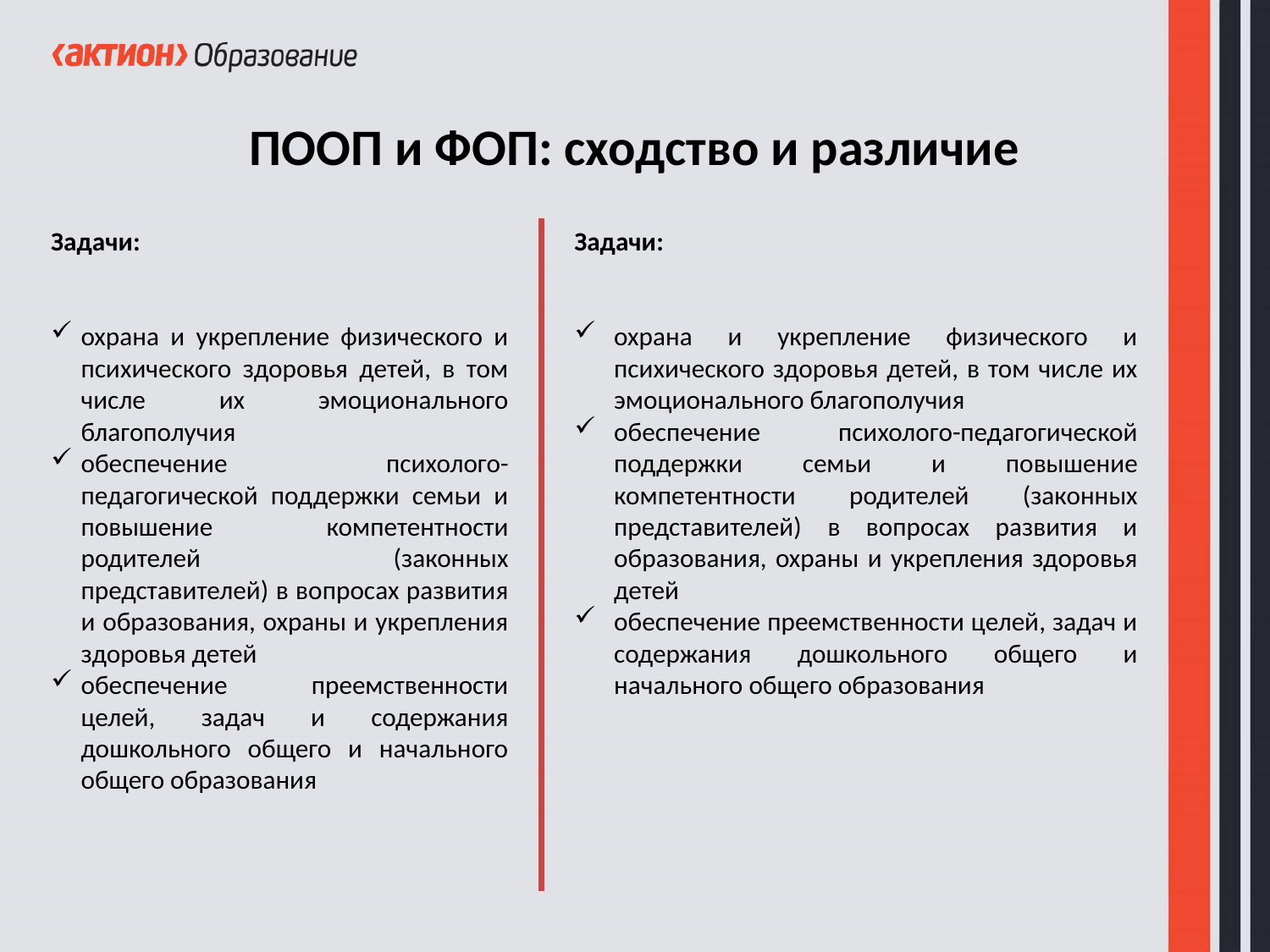

ПООП и ФОП: сходство и различие
Задачи:

охрана и укрепление физического и психического здоровья детей, в том числе их эмоционального благополучия
обеспечение психолого-педагогической поддержки семьи и повышение компетентности родителей (законных представителей) в вопросах развития и образования, охраны и укрепления здоровья детей
обеспечение преемственности целей, задач и содержания дошкольного общего и начального общего образования
Задачи:

охрана и укрепление физического и психического здоровья детей, в том числе их эмоционального благополучия
обеспечение психолого-педагогической поддержки семьи и повышение компетентности родителей (законных представителей) в вопросах развития и образования, охраны и укрепления здоровья детей
обеспечение преемственности целей, задач и содержания дошкольного общего и начального общего образования